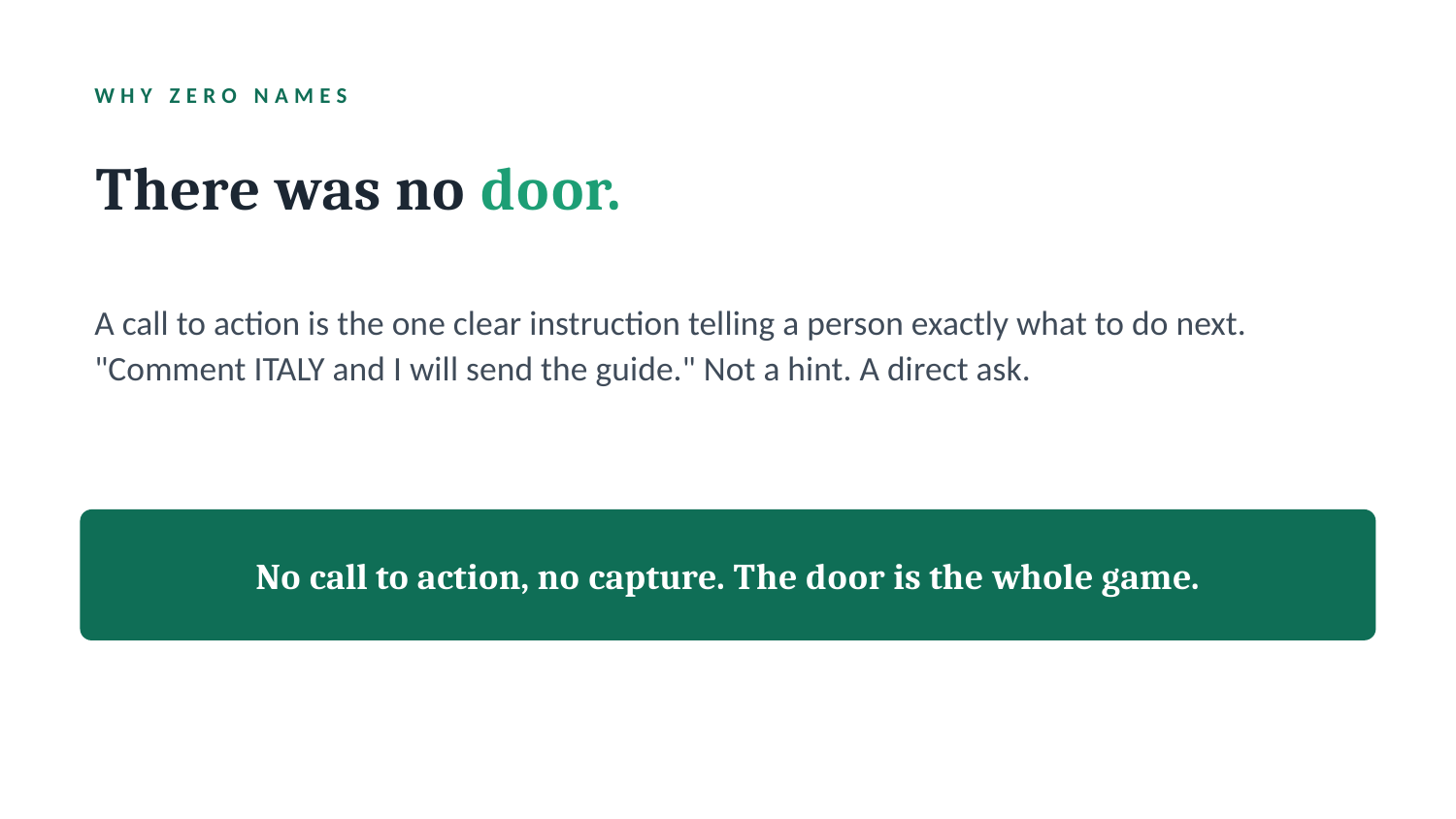

WHY ZERO NAMES
There was no door.
A call to action is the one clear instruction telling a person exactly what to do next. "Comment ITALY and I will send the guide." Not a hint. A direct ask.

No call to action, no capture. The door is the whole game.